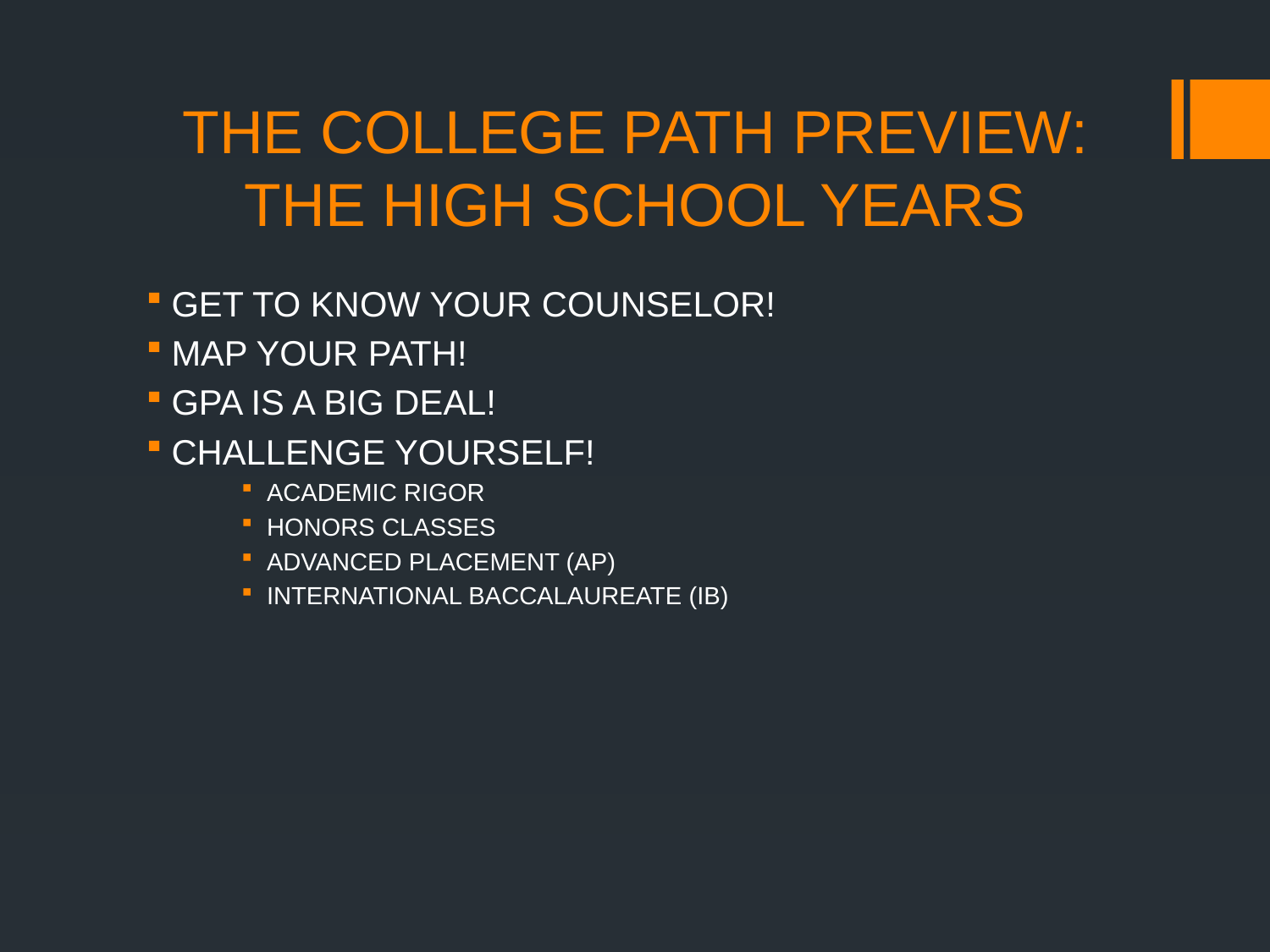

# THE COLLEGE PATH PREVIEW: THE HIGH SCHOOL YEARS
GET TO KNOW YOUR COUNSELOR!
MAP YOUR PATH!
GPA IS A BIG DEAL!
CHALLENGE YOURSELF!
ACADEMIC RIGOR
HONORS CLASSES
ADVANCED PLACEMENT (AP)
INTERNATIONAL BACCALAUREATE (IB)